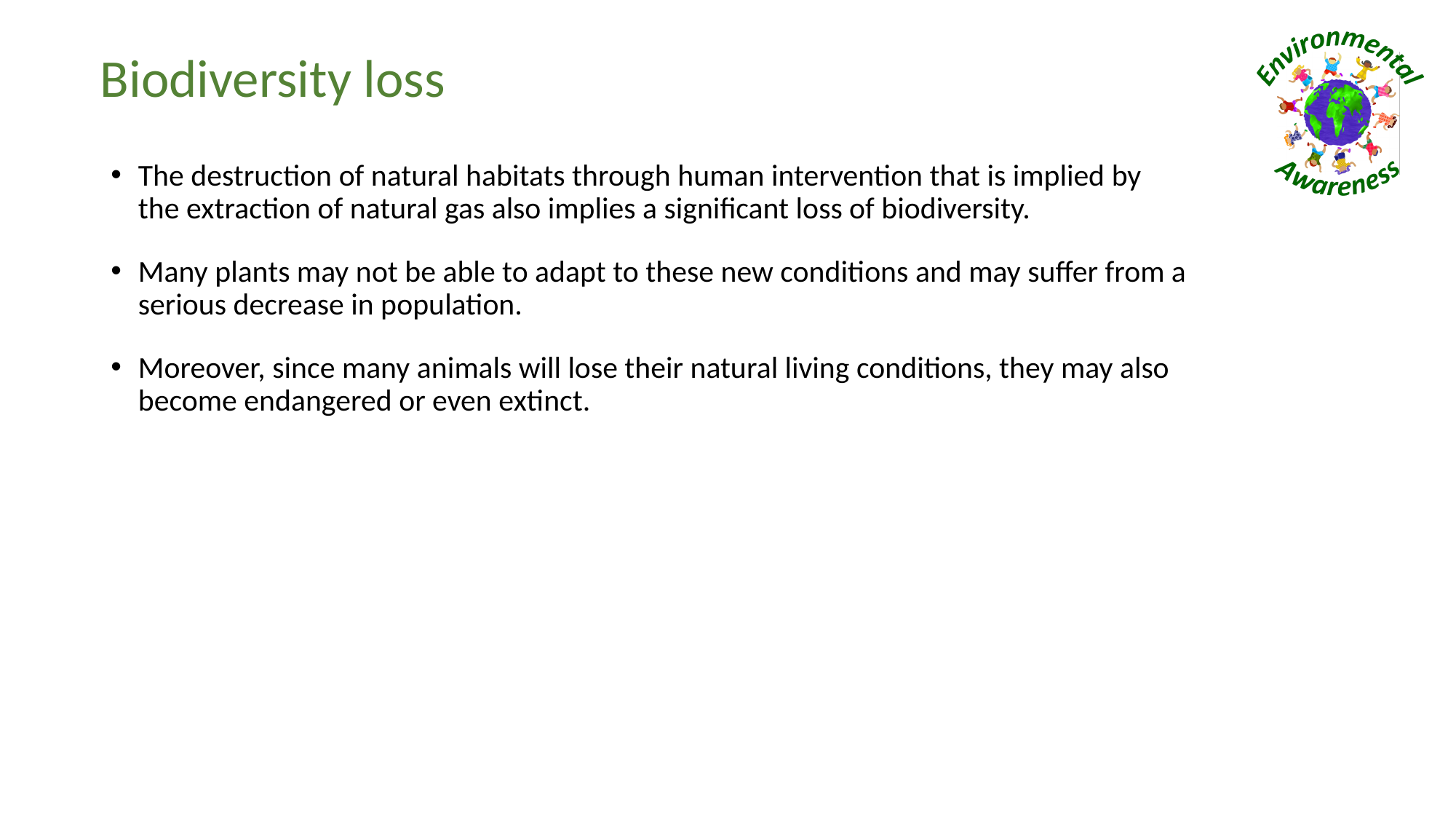

# Biodiversity loss
The destruction of natural habitats through human intervention that is implied by the extraction of natural gas also implies a significant loss of biodiversity.
Many plants may not be able to adapt to these new conditions and may suffer from a serious decrease in population.
Moreover, since many animals will lose their natural living conditions, they may also become endangered or even extinct.